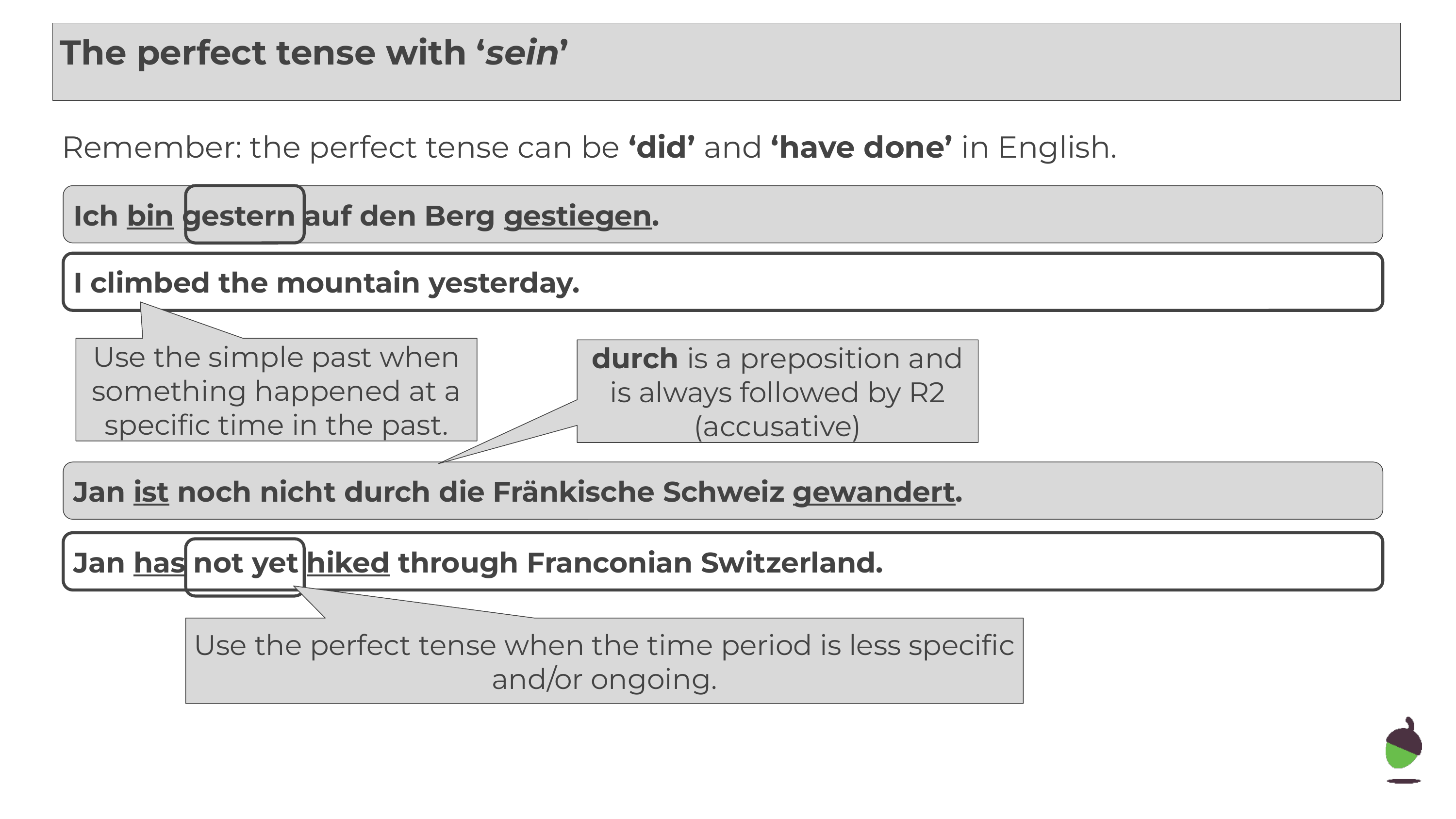

The perfect tense with ‘sein’
Remember: the perfect tense can be ‘did’ and ‘have done’ in English.
Ich bin gestern auf den Berg gestiegen.

I climbed the mountain yesterday.
Use the simple past when something happened at a specific time in the past.
durch is a preposition and is always followed by R2 (accusative)
Jan ist noch nicht durch die Fränkische Schweiz gewandert.
Jan has not yet hiked through Franconian Switzerland.

Use the perfect tense when the time period is less specific and/or ongoing.